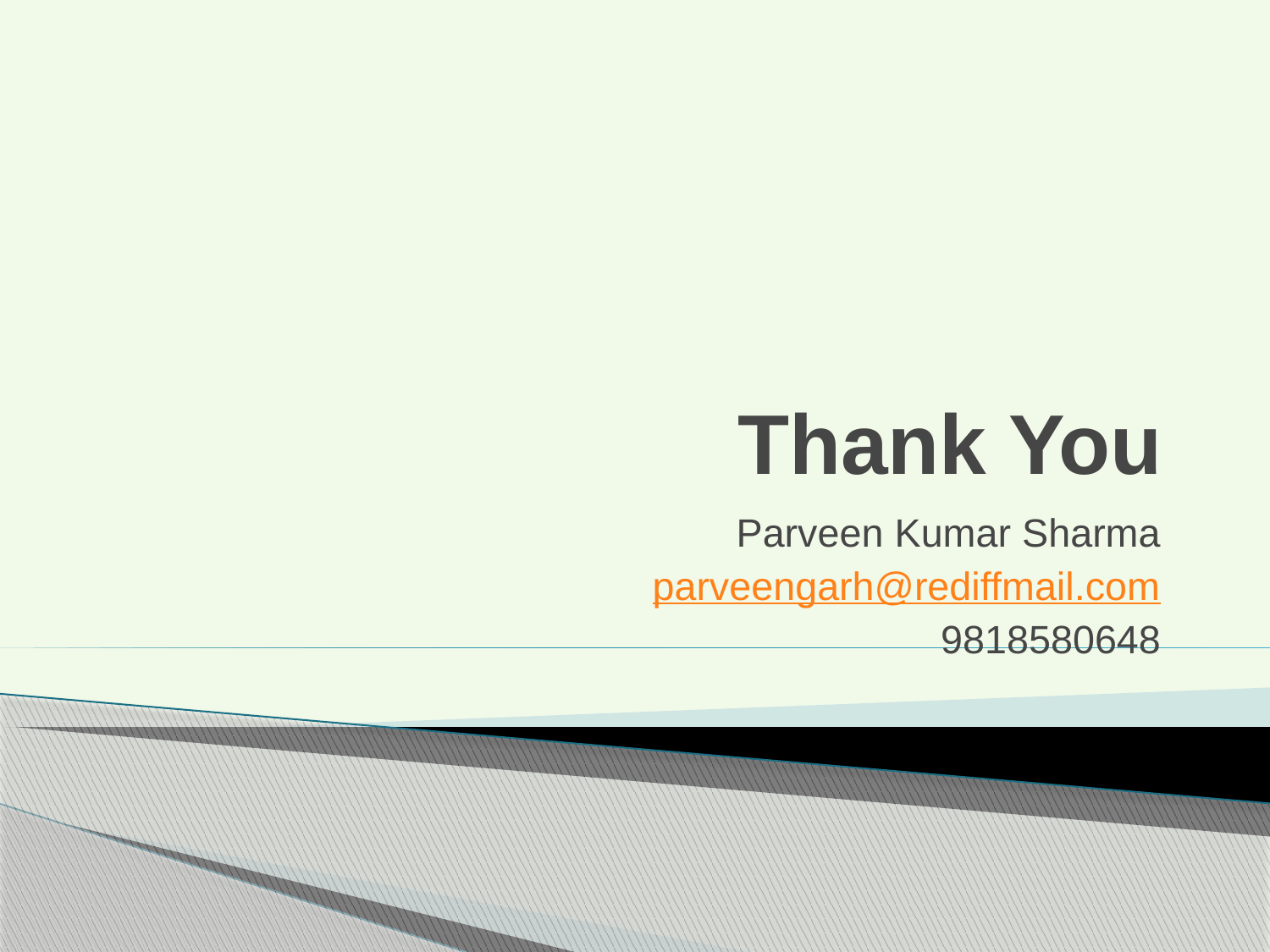

# Thank You
Parveen Kumar Sharma
parveengarh@rediffmail.com
9818580648